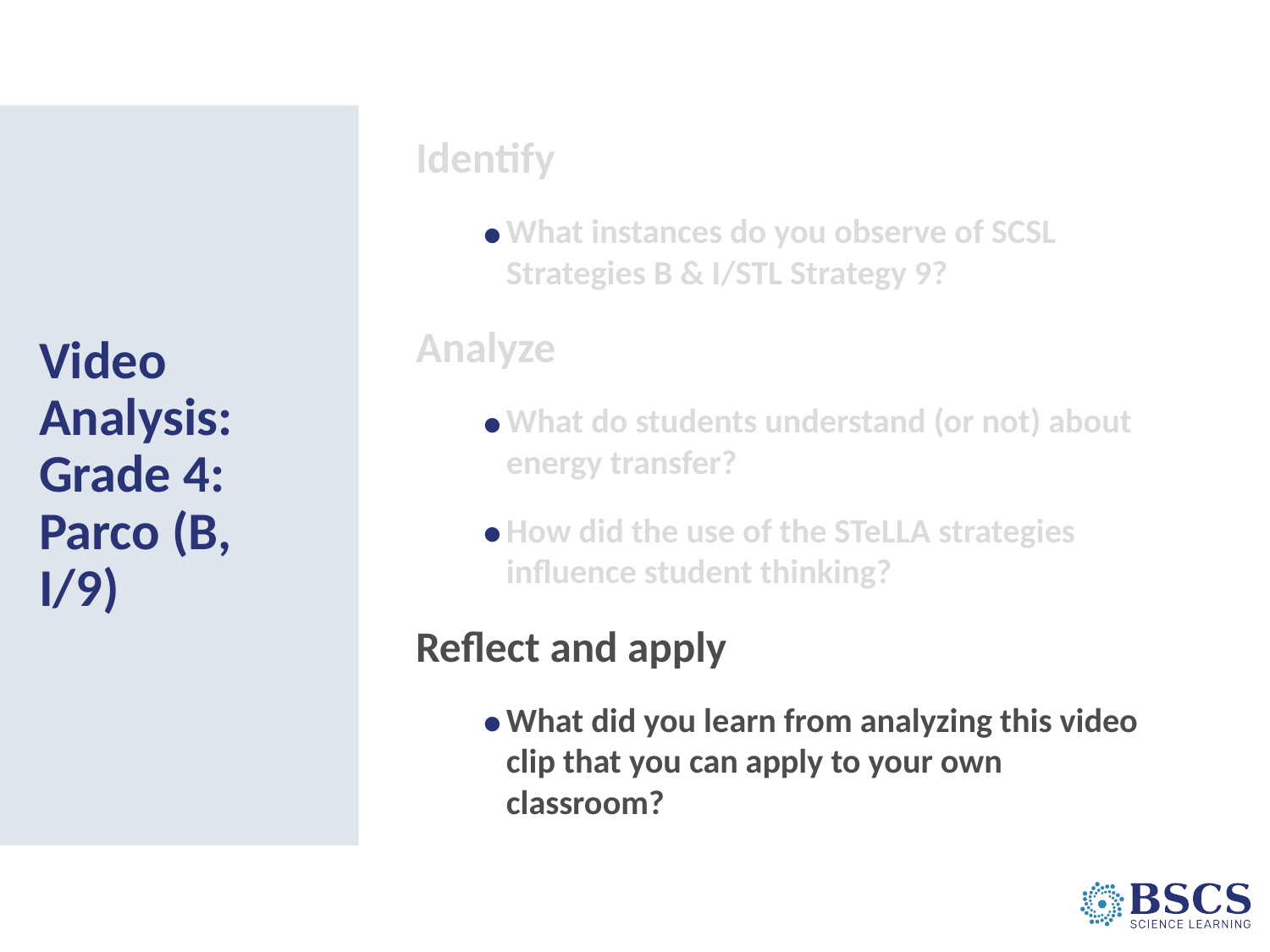

Identify
What instances do you observe of SCSL Strategies B & I/STL Strategy 9?
Analyze
What do students understand (or not) about energy transfer?
How did the use of the STeLLA strategies influence student thinking?
Reflect and apply
What did you learn from analyzing this video clip that you can apply to your own classroom?
# Video Analysis: Grade 4: Parco (B, I/9)